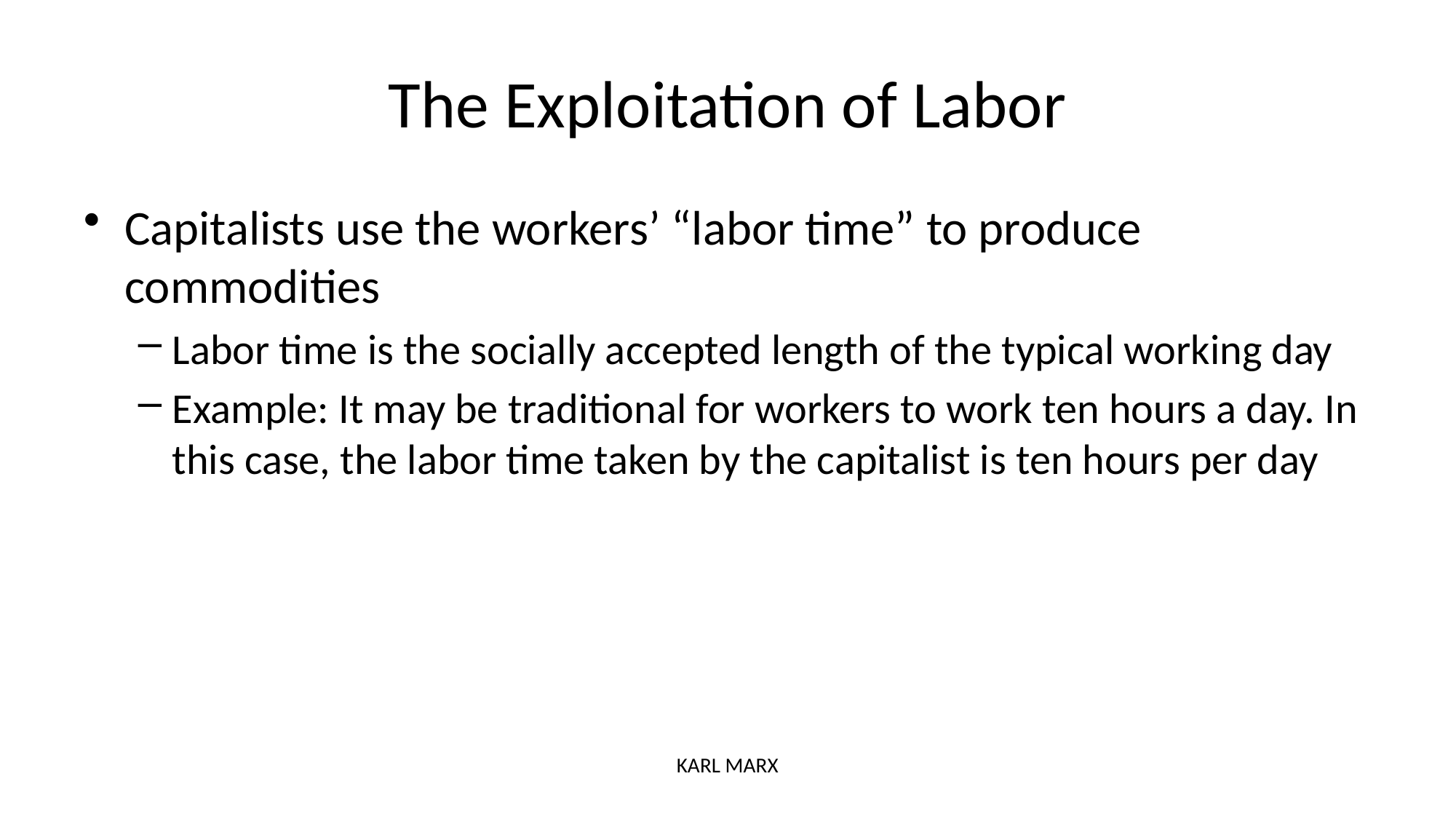

# The Exploitation of Labor
Capitalists use the workers’ “labor time” to produce commodities
Labor time is the socially accepted length of the typical working day
Example: It may be traditional for workers to work ten hours a day. In this case, the labor time taken by the capitalist is ten hours per day

KARL MARX